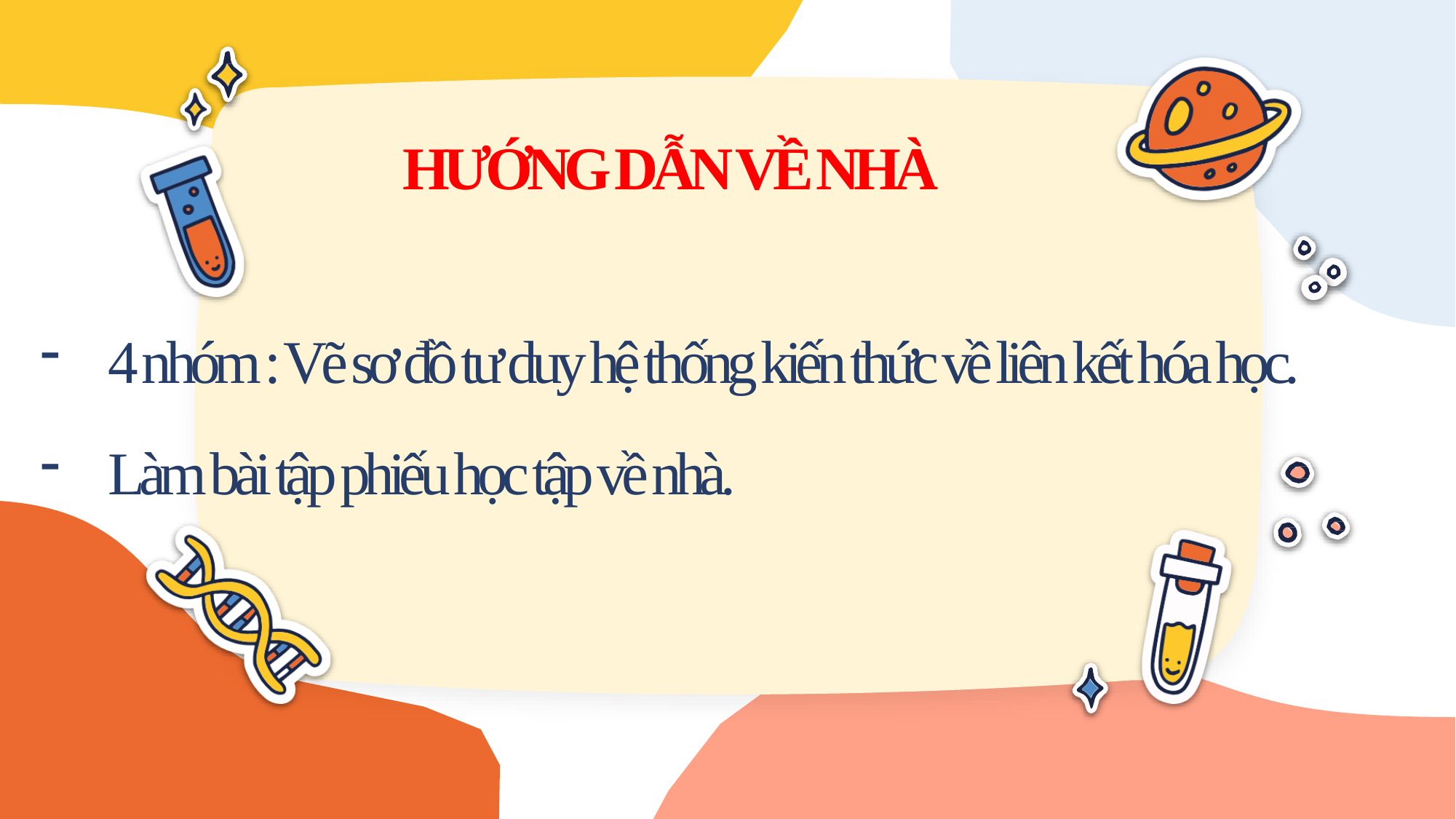

HƯỚNG DẪN VỀ NHÀ
4 nhóm : Vẽ sơ đồ tư duy hệ thống kiến thức về liên kết hóa học.
Làm bài tập phiếu học tập về nhà.